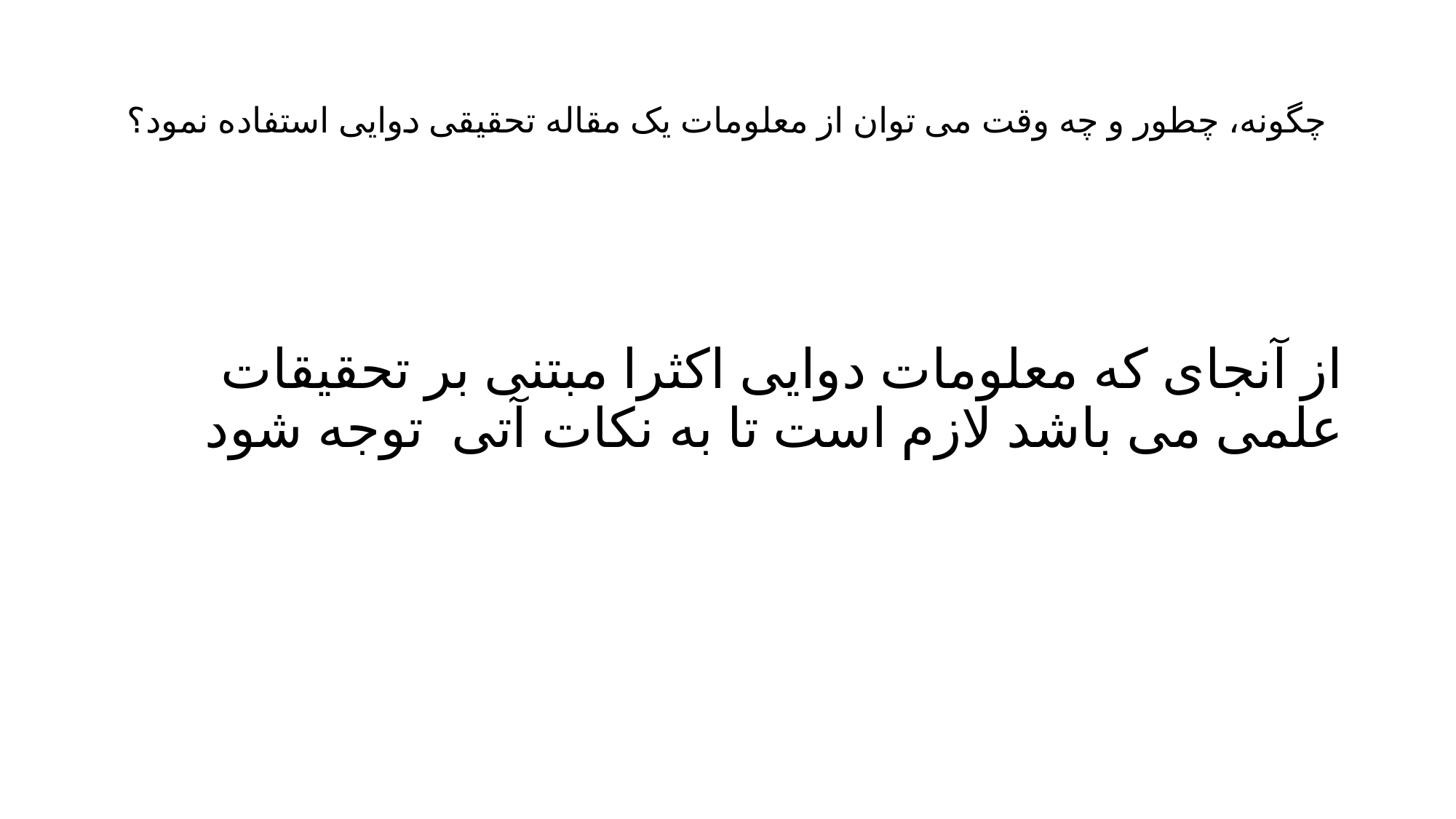

# چگونه، چطور و چه وقت می توان از معلومات یک مقاله تحقیقی دوایی استفاده نمود؟

از آنجای که معلومات دوایی اکثرا مبتنی بر تحقیقات علمی می باشد لازم است تا به نکات آتی  توجه شود